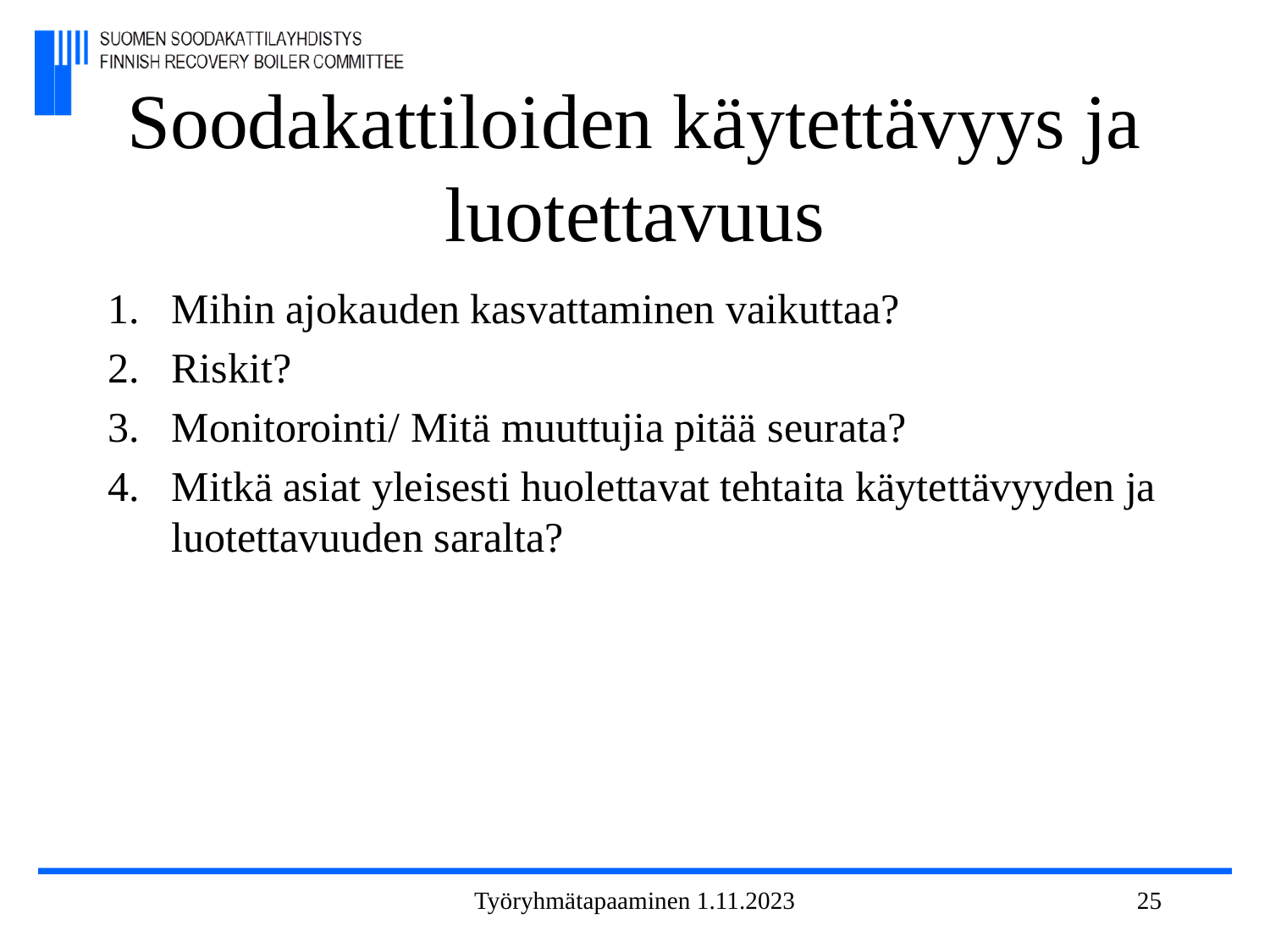

# Soodakattiloiden käytettävyys ja luotettavuus
Mihin ajokauden kasvattaminen vaikuttaa?
Riskit?
Monitorointi/ Mitä muuttujia pitää seurata?
Mitkä asiat yleisesti huolettavat tehtaita käytettävyyden ja luotettavuuden saralta?
Työryhmätapaaminen 1.11.2023
25